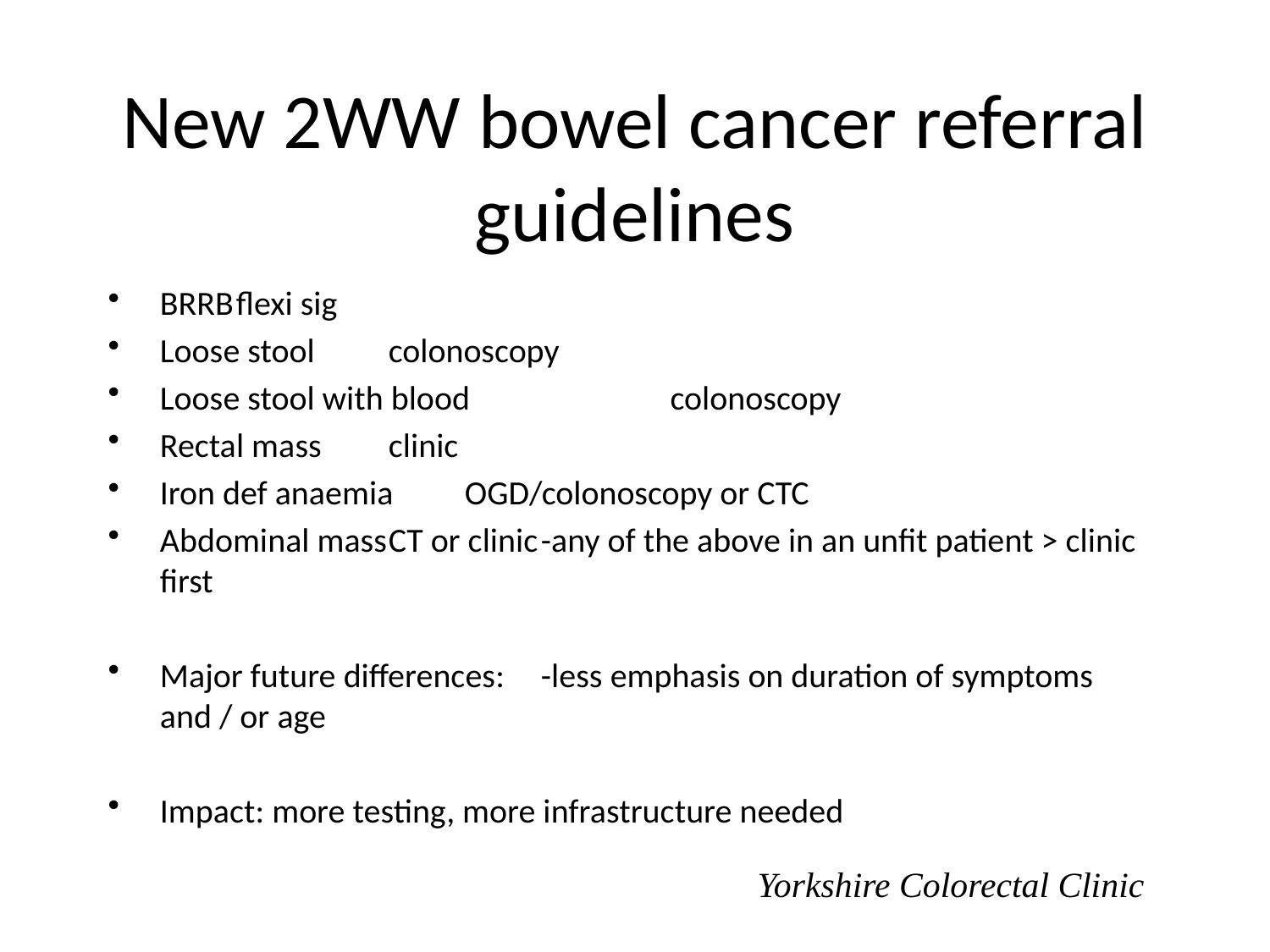

# New 2WW bowel cancer referral guidelines
BRRB					flexi sig
Loose stool				colonoscopy
Loose stool with blood		                 colonoscopy
Rectal mass				clinic
Iron def anaemia			OGD/colonoscopy or CTC
Abdominal mass			CT or clinic																		-any of the above in an unfit patient > clinic first

Major future differences:									-less emphasis on duration of symptoms and / or age

Impact: more testing, more infrastructure needed